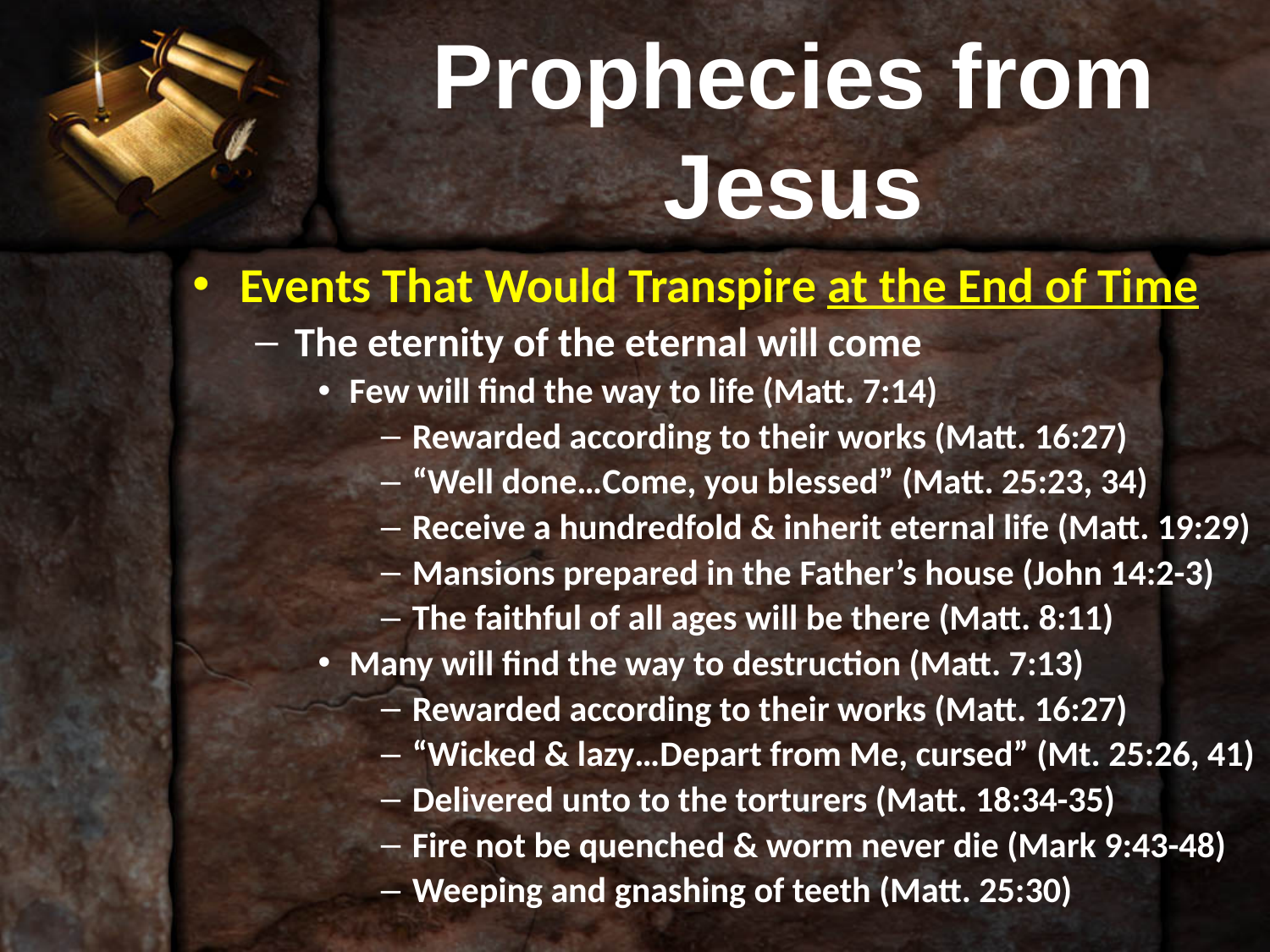

# Prophecies from Jesus
Events That Would Transpire at the End of Time
The eternity of the eternal will come
Few will find the way to life (Matt. 7:14)
Rewarded according to their works (Matt. 16:27)
“Well done…Come, you blessed” (Matt. 25:23, 34)
Receive a hundredfold & inherit eternal life (Matt. 19:29)
Mansions prepared in the Father’s house (John 14:2-3)
The faithful of all ages will be there (Matt. 8:11)
Many will find the way to destruction (Matt. 7:13)
Rewarded according to their works (Matt. 16:27)
“Wicked & lazy…Depart from Me, cursed” (Mt. 25:26, 41)
Delivered unto to the torturers (Matt. 18:34-35)
Fire not be quenched & worm never die (Mark 9:43-48)
Weeping and gnashing of teeth (Matt. 25:30)